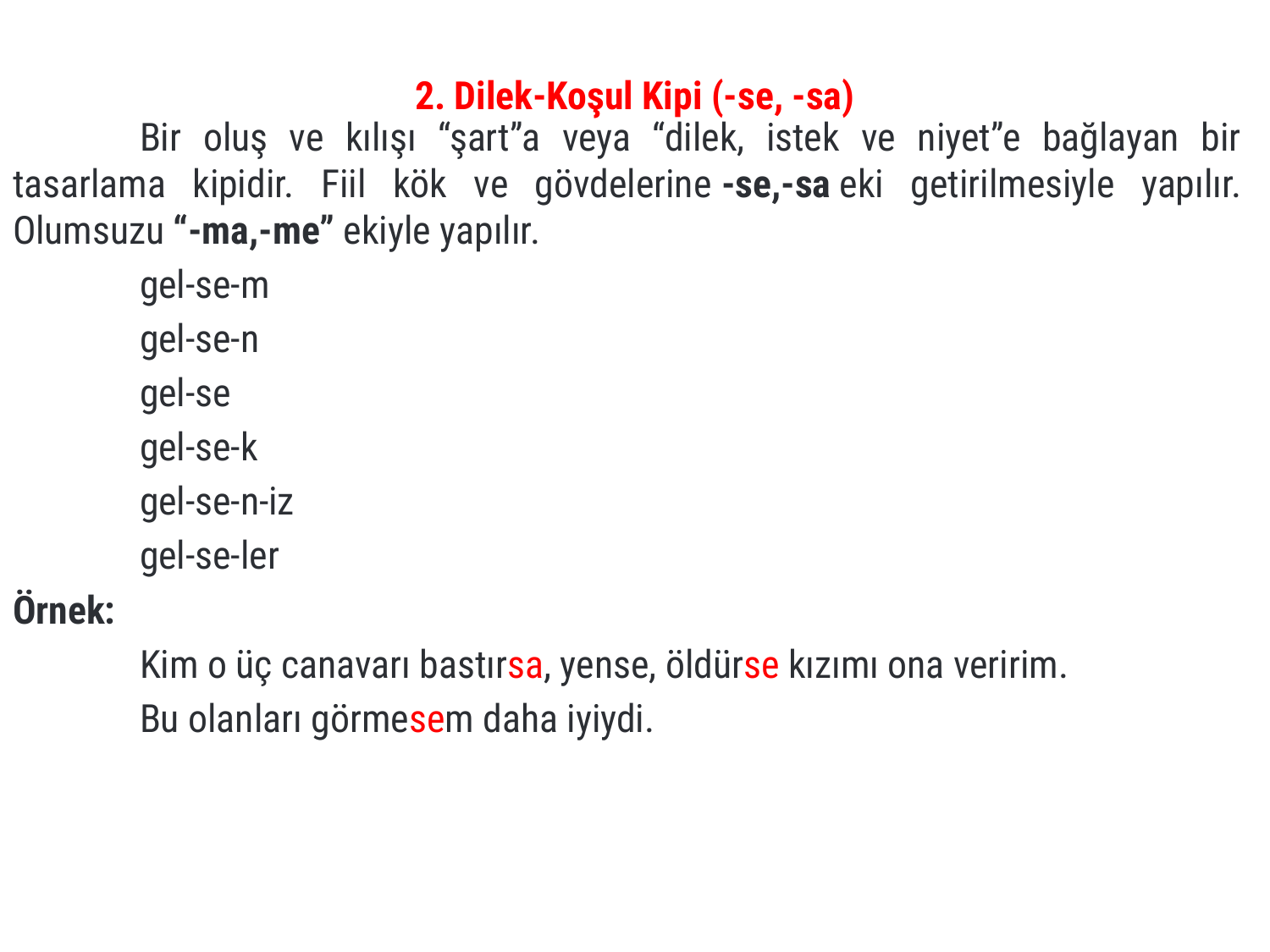

# 2. Dilek-Koşul Kipi (-se, -sa)
	Bir oluş ve kılışı “şart”a veya “dilek, istek ve niyet”e bağlayan bir tasarlama kipidir. Fiil kök ve gövdelerine -se,-sa eki getirilmesiyle yapılır. Olumsuzu “-ma,-me” ekiyle yapılır.
	gel-se-m
	gel-se-n
	gel-se
	gel-se-k
	gel-se-n-iz
	gel-se-ler
Örnek:
	Kim o üç canavarı bastırsa, yense, öldürse kızımı ona veririm.
	Bu olanları görmesem daha iyiydi.